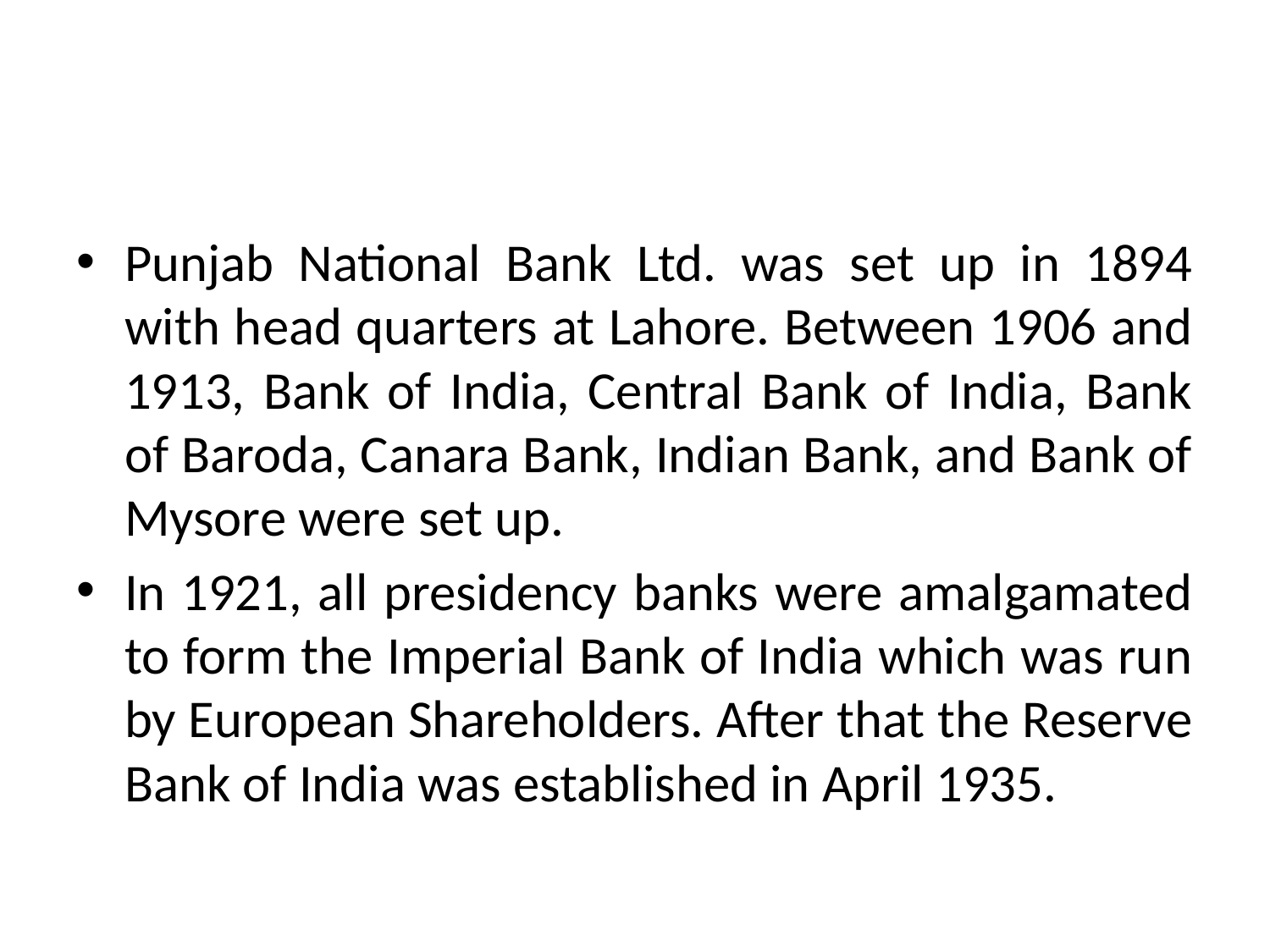

Punjab National Bank Ltd. was set up in 1894 with head quarters at Lahore. Between 1906 and 1913, Bank of India, Central Bank of India, Bank of Baroda, Canara Bank, Indian Bank, and Bank of Mysore were set up.
In 1921, all presidency banks were amalgamated to form the Imperial Bank of India which was run by European Shareholders. After that the Reserve Bank of India was established in April 1935.